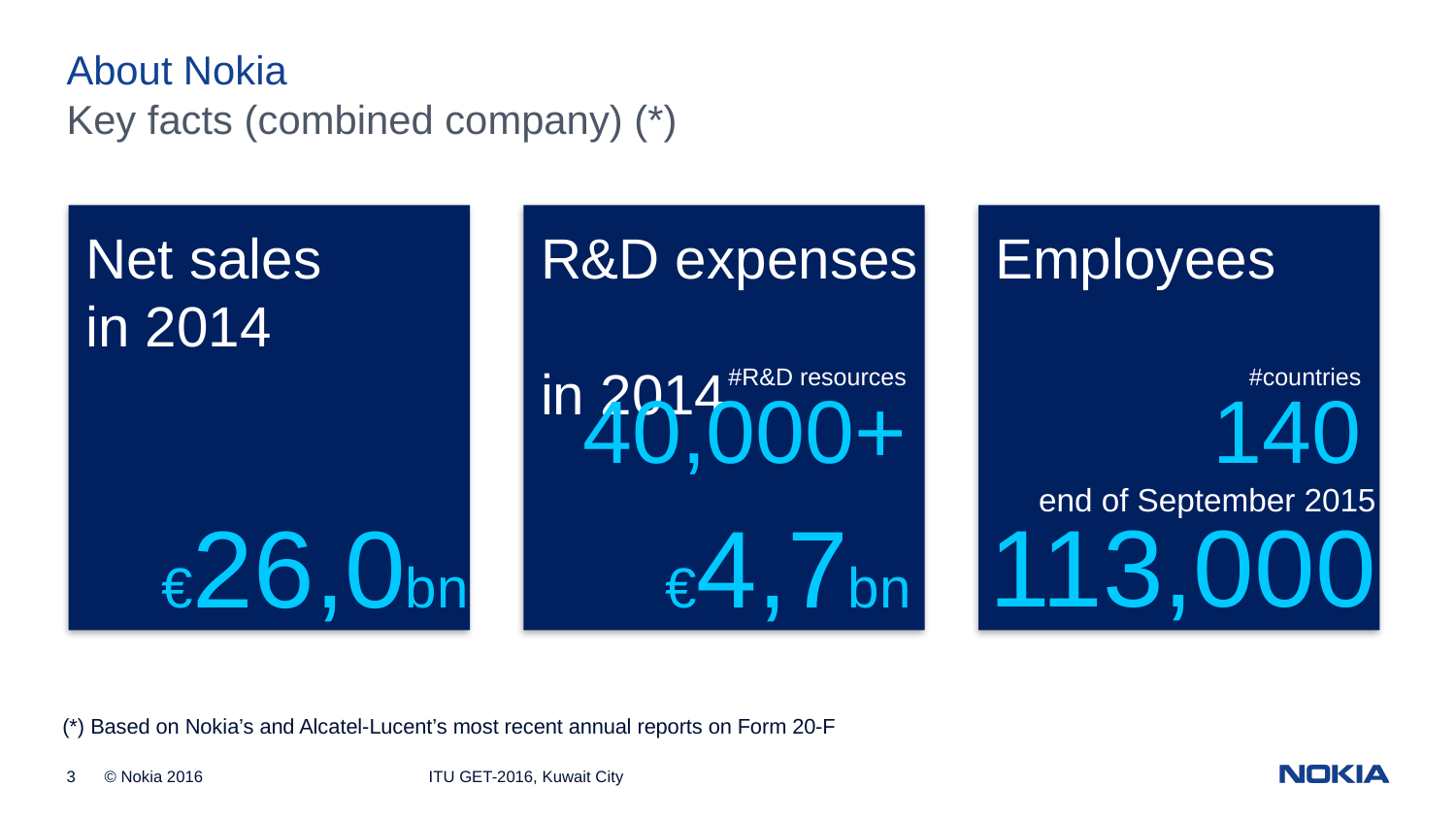

# About Nokia
Key facts (combined company) (*)
Net sales
in 2014

R&D expenses
in 2014

Employees
#R&D resources
40,000+
#countries
140
end of September 2015
113,000
€26,0bn
€4,7bn
(*) Based on Nokia’s and Alcatel-Lucent’s most recent annual reports on Form 20-F
ITU GET-2016, Kuwait City